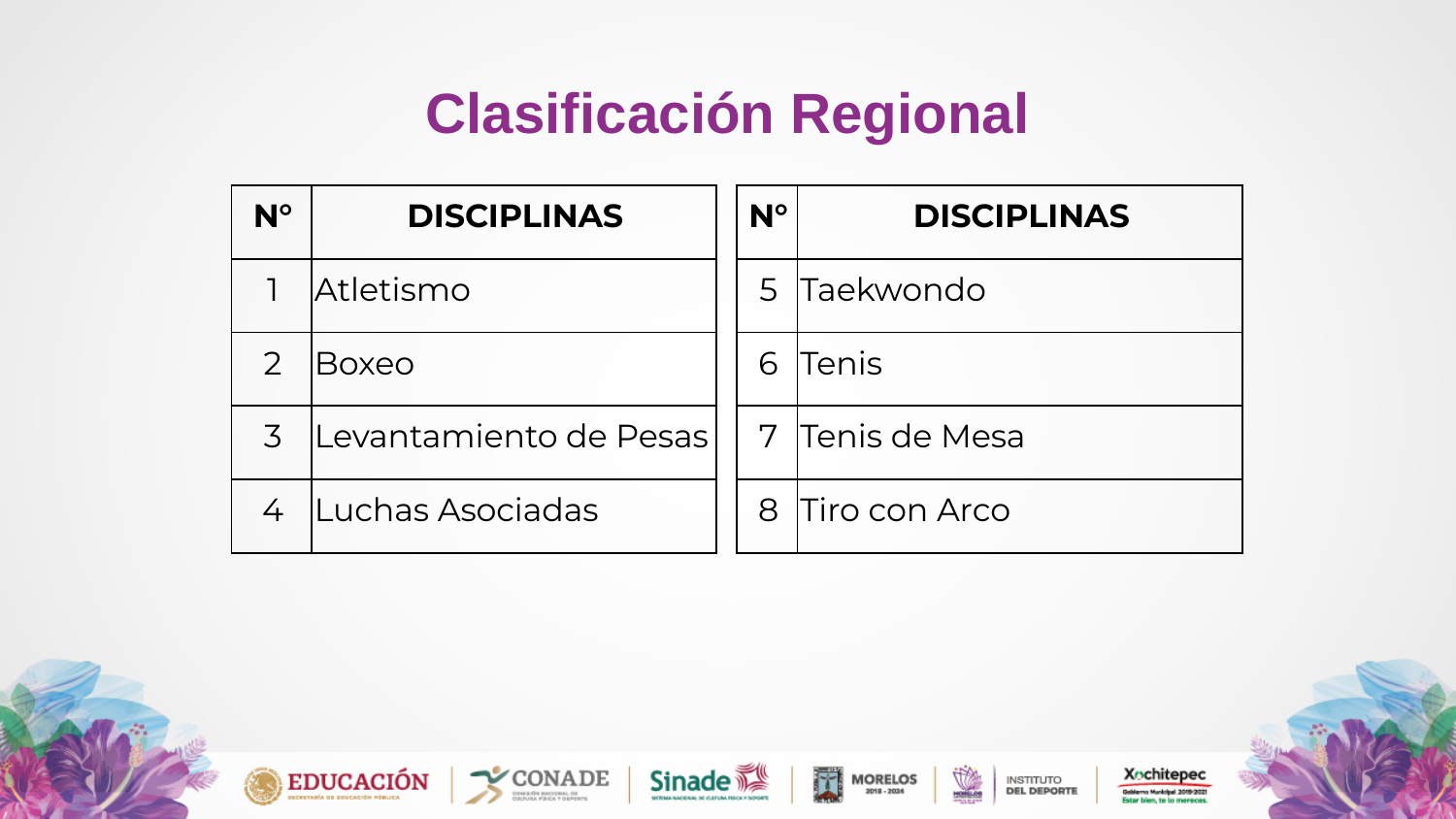

# Clasificación Regional
| N° | DISCIPLINAS |  | N° | DISCIPLINAS |
| --- | --- | --- | --- | --- |
| 1 | Atletismo |  | 5 | Taekwondo |
| 2 | Boxeo |  | 6 | Tenis |
| 3 | Levantamiento de Pesas |  | 7 | Tenis de Mesa |
| 4 | Luchas Asociadas |  | 8 | Tiro con Arco |